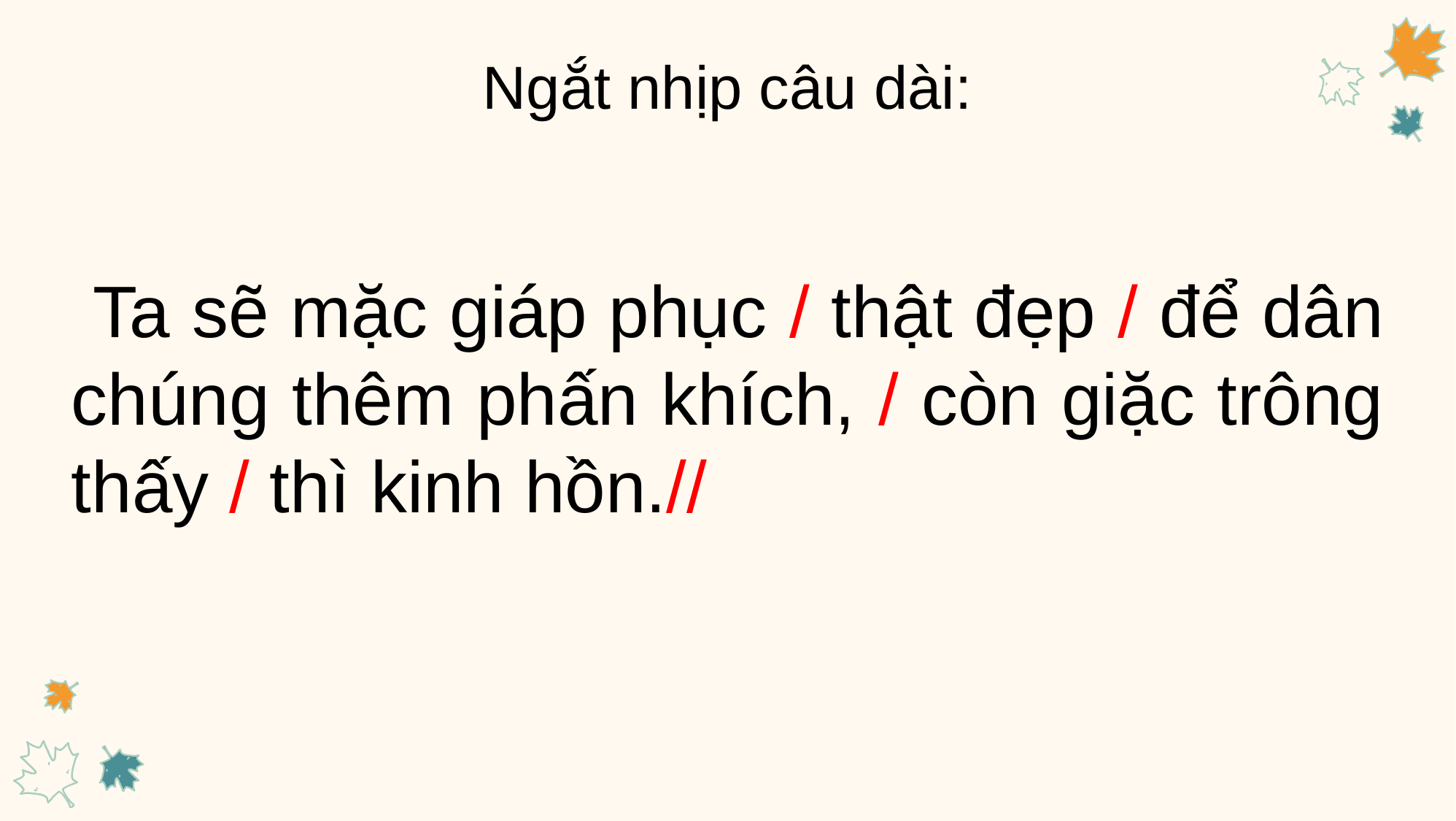

Ngắt nhịp câu dài:
 Ta sẽ mặc giáp phục / thật đẹp / để dân chúng thêm phấn khích, / còn giặc trông thấy / thì kinh hồn.//